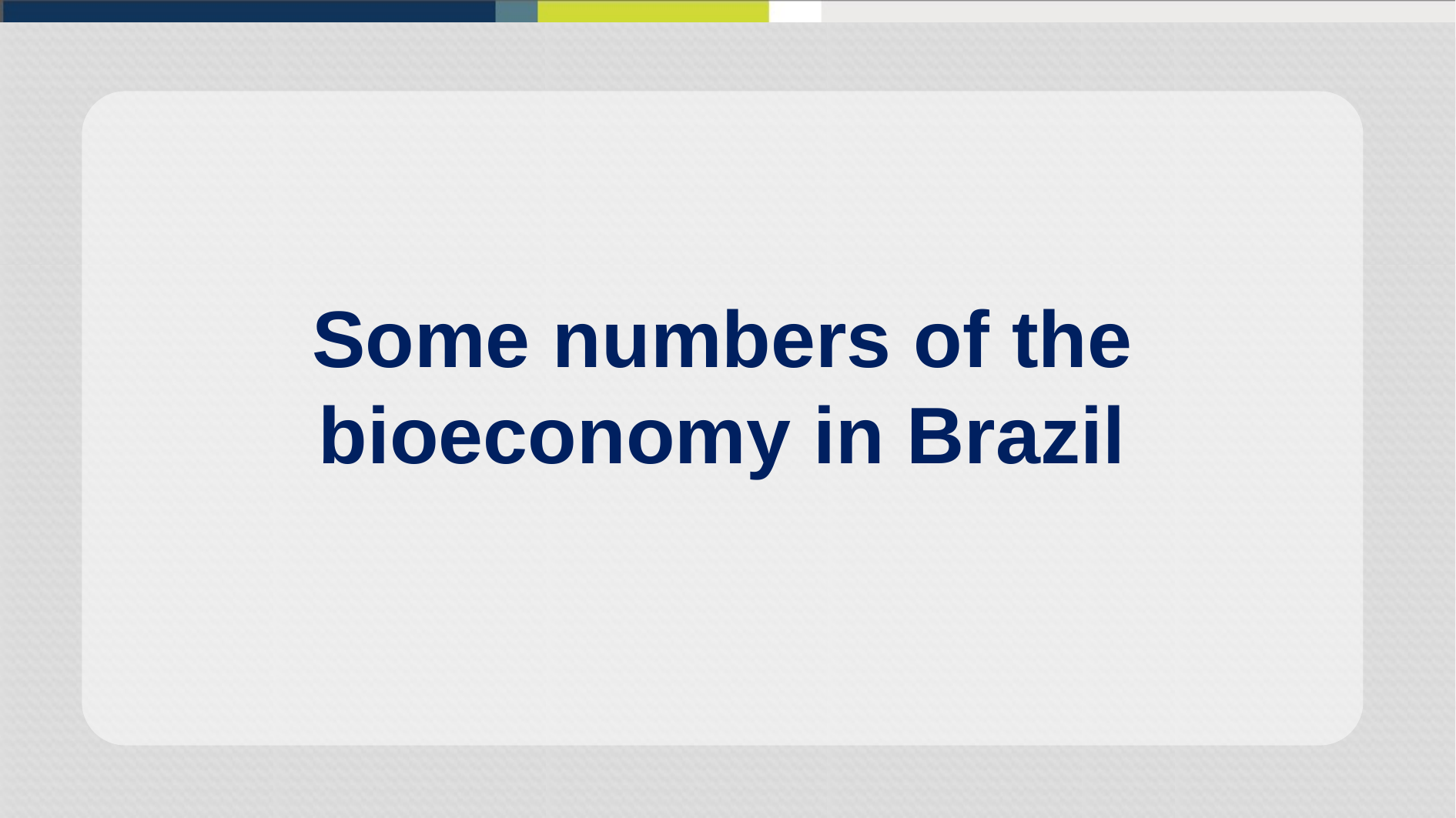

Some numbers of the bioeconomy in Brazil